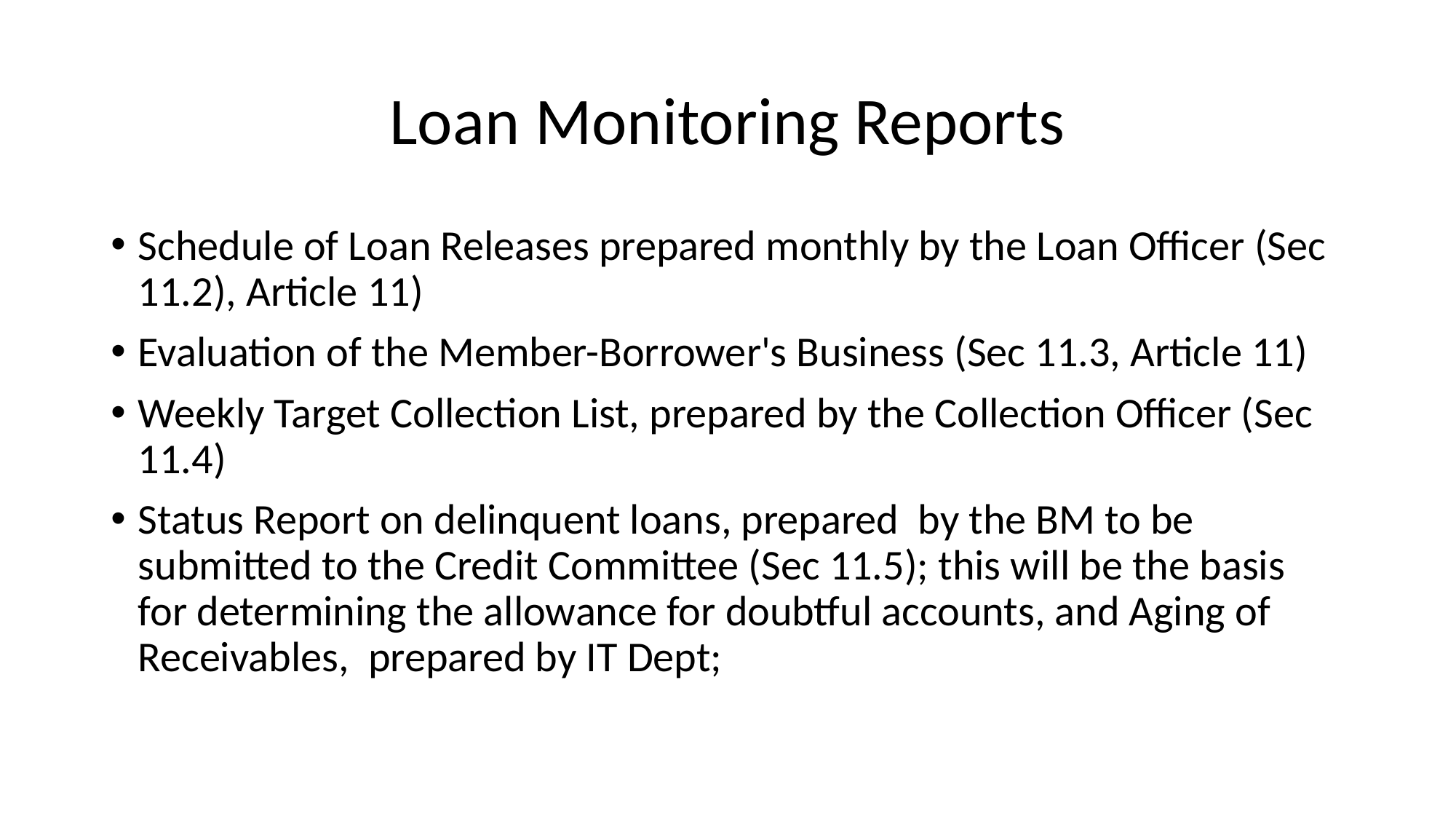

# Loan Monitoring Reports
Schedule of Loan Releases prepared monthly by the Loan Officer (Sec 11.2), Article 11)
Evaluation of the Member-Borrower's Business (Sec 11.3, Article 11)
Weekly Target Collection List, prepared by the Collection Officer (Sec 11.4)
Status Report on delinquent loans, prepared  by the BM to be submitted to the Credit Committee (Sec 11.5); this will be the basis for determining the allowance for doubtful accounts, and Aging of Receivables,  prepared by IT Dept;